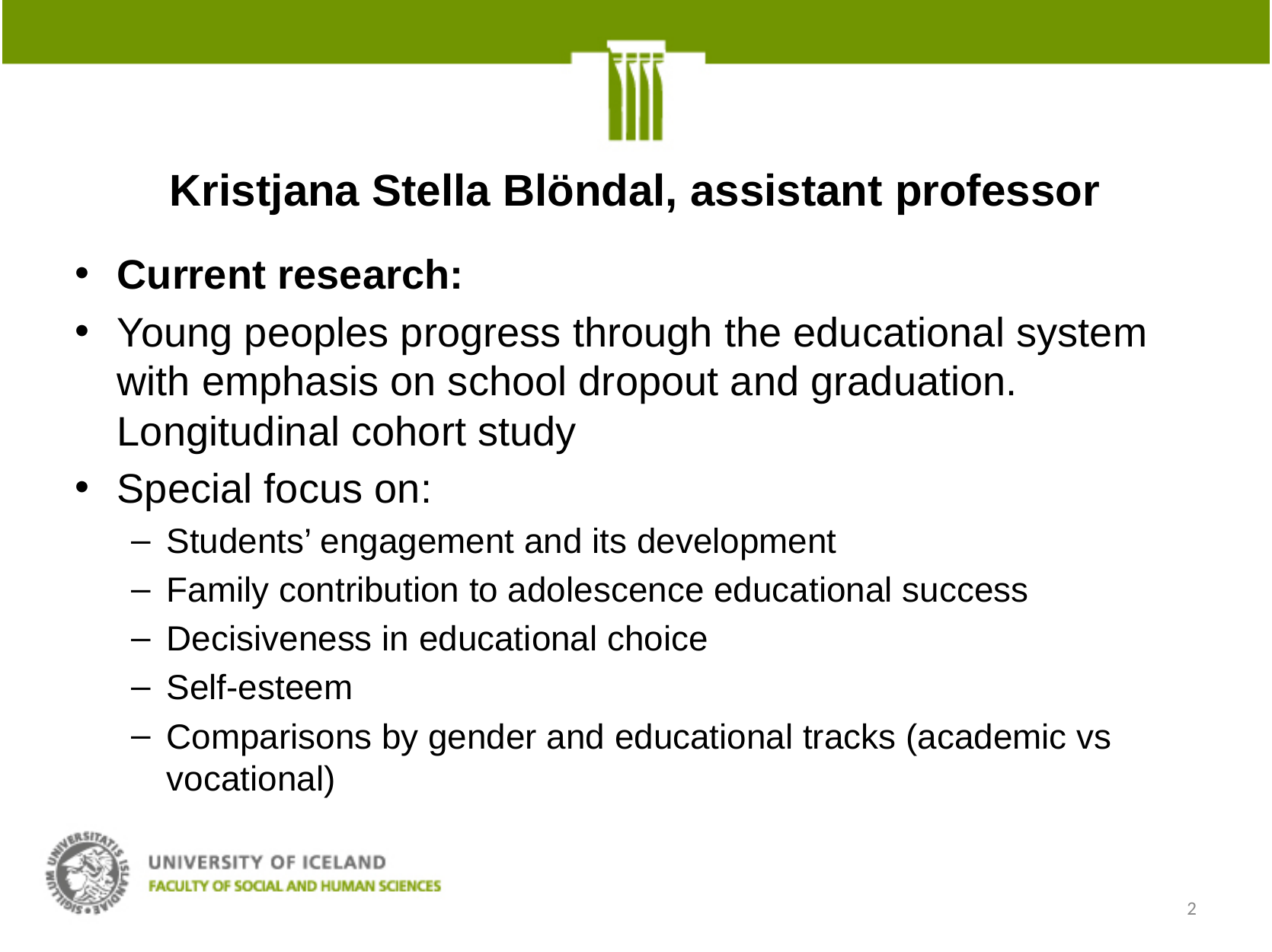

# Kristjana Stella Blöndal, assistant professor
Current research:
Young peoples progress through the educational system with emphasis on school dropout and graduation. Longitudinal cohort study
Special focus on:
Students’ engagement and its development
Family contribution to adolescence educational success
Decisiveness in educational choice
Self-esteem
Comparisons by gender and educational tracks (academic vs vocational)
2